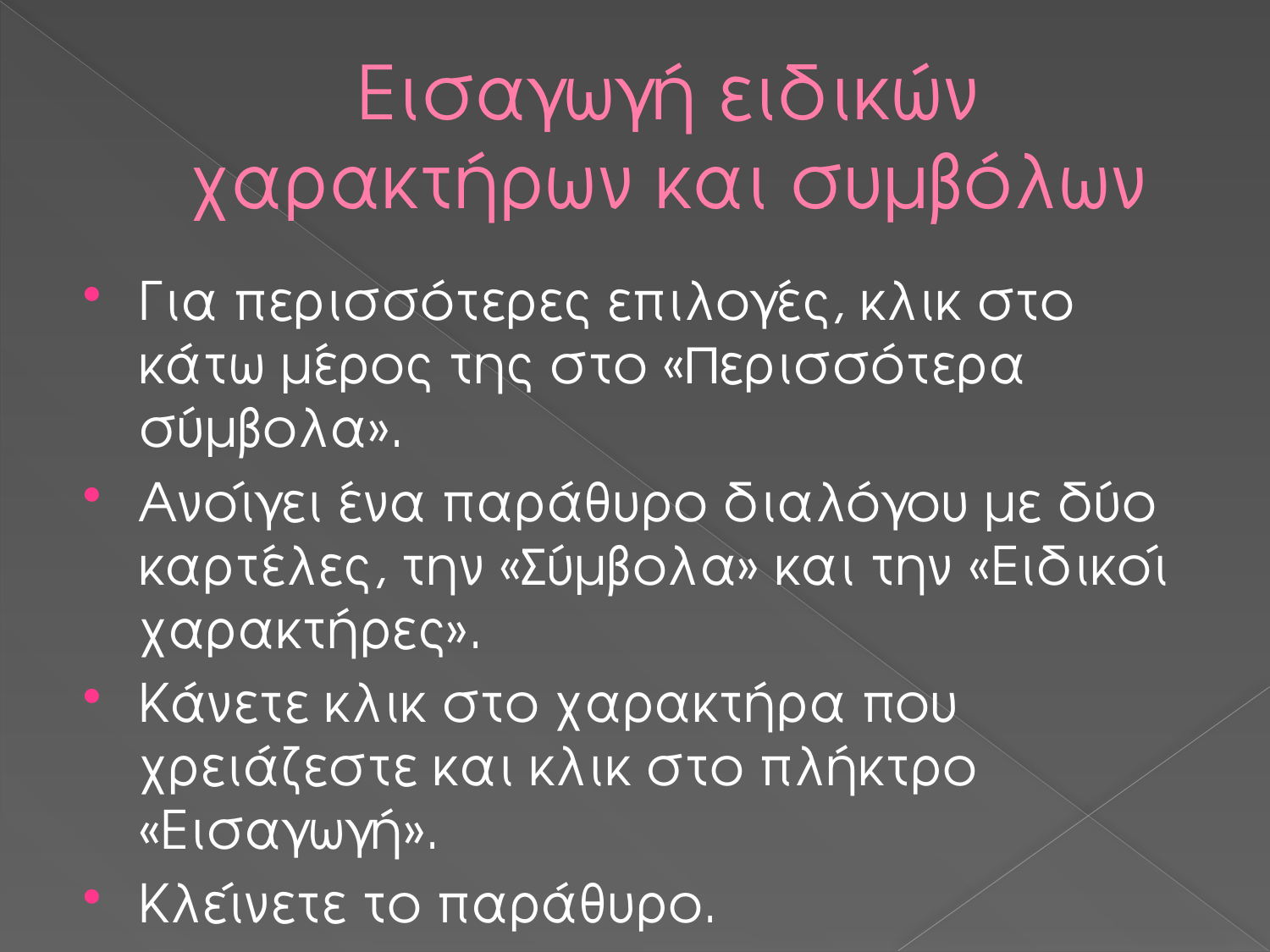

# Εισαγωγή ειδικών χαρακτήρων και συμβόλων
Για περισσότερες επιλογές, κλικ στο κάτω μέρος της στο «Περισσότερα σύμβολα».
Ανοίγει ένα παράθυρο διαλόγου με δύο καρτέλες, την «Σύμβολα» και την «Ειδικοί χαρακτήρες».
Κάνετε κλικ στο χαρακτήρα που χρειάζεστε και κλικ στο πλήκτρο «Εισαγωγή».
Κλείνετε το παράθυρο.